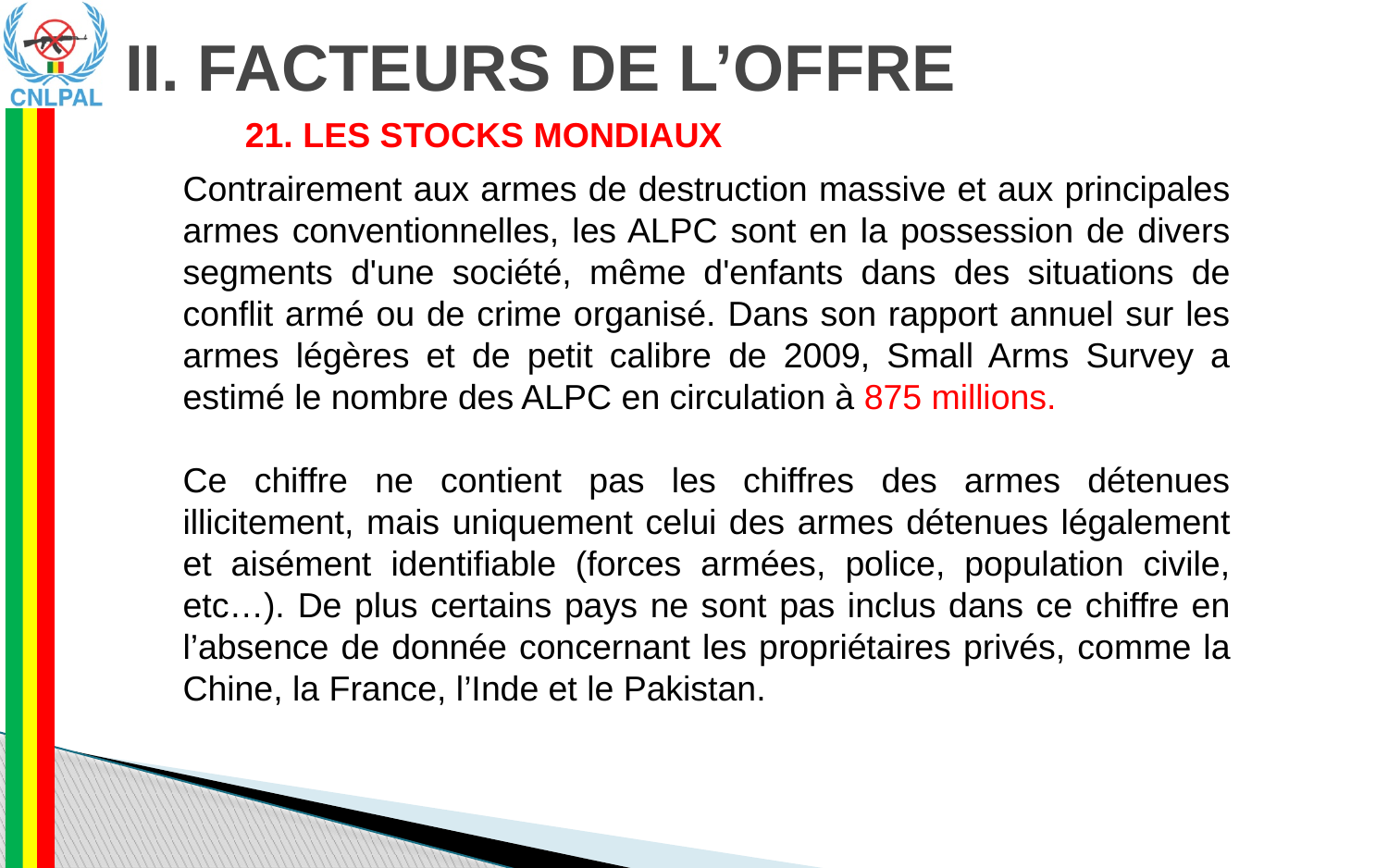

II. FACTEURS DE L’OFFRE
21. LES STOCKS MONDIAUX
Contrairement aux armes de destruction massive et aux principales armes conventionnelles, les ALPC sont en la possession de divers segments d'une société, même d'enfants dans des situations de conflit armé ou de crime organisé. Dans son rapport annuel sur les armes légères et de petit calibre de 2009, Small Arms Survey a estimé le nombre des ALPC en circulation à 875 millions.

Ce chiffre ne contient pas les chiffres des armes détenues illicitement, mais uniquement celui des armes détenues légalement et aisément identifiable (forces armées, police, population civile, etc…). De plus certains pays ne sont pas inclus dans ce chiffre en l’absence de donnée concernant les propriétaires privés, comme la Chine, la France, l’Inde et le Pakistan.